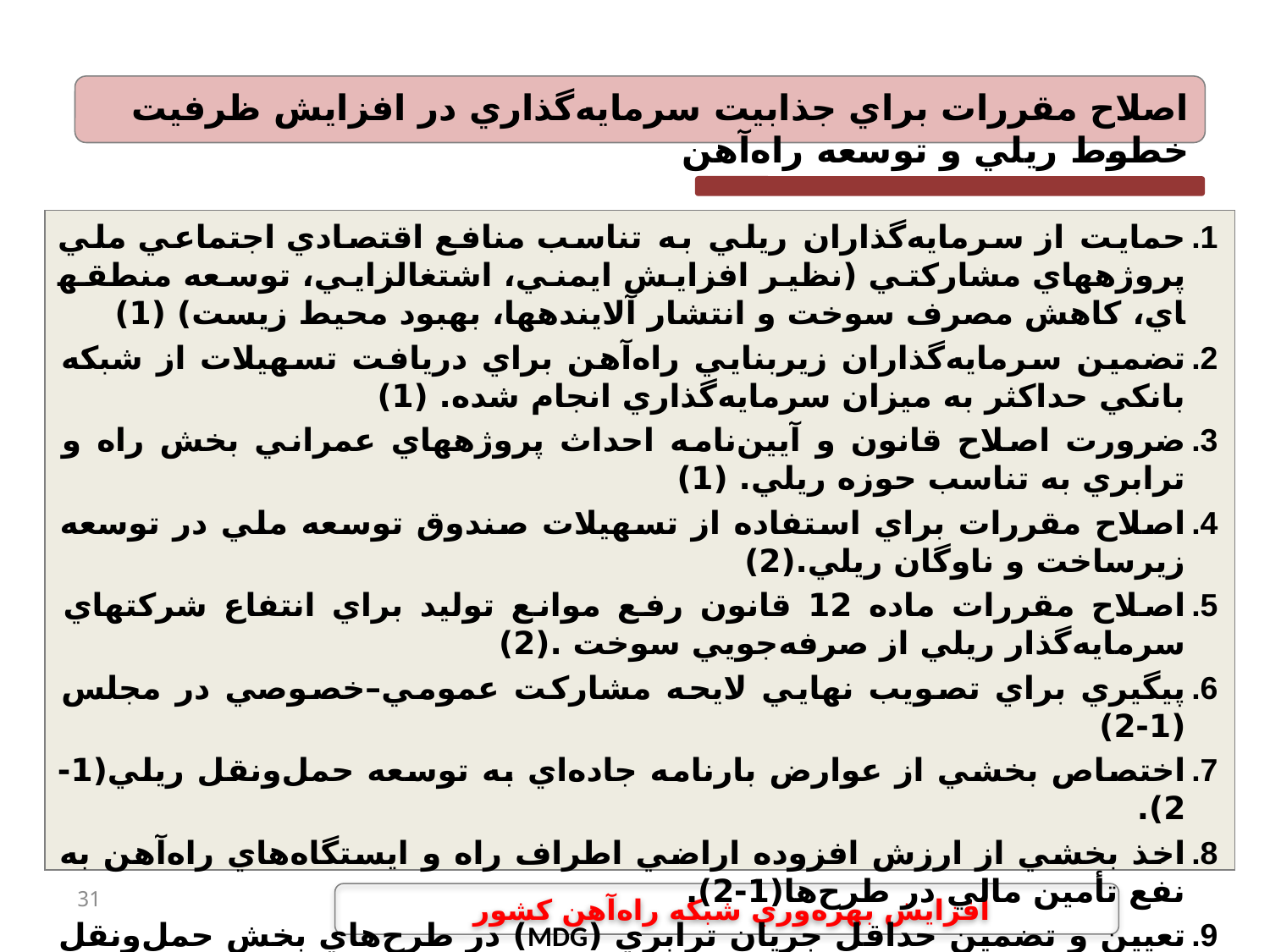

اصلاح مقررات براي جذابيت سرمايه‌گذاري در افزايش ظرفيت خطوط ريلي و توسعه راه‌آهن
حمايت از سرمايه‌گذاران ريلي به تناسب منافع اقتصادي اجتماعي ملي پروژه­هاي مشاركتي (نظير افزايش ايمني، اشتغالزايي، توسعه منطقه­اي، كاهش مصرف سوخت و انتشار آلاينده­ها، بهبود محيط زيست) (1)
تضمين سرمايه‌گذاران زيربنايي راه‌آهن براي دريافت تسهيلات از شبكه بانكي حداكثر به ميزان سرمايه‌گذاري انجام شده. (1)
ضرورت اصلاح قانون و آيين‌نامه احداث پروژه­هاي عمراني بخش راه و ترابري به تناسب حوزه ريلي. (1)
اصلاح مقررات براي استفاده از تسهيلات صندوق توسعه ملي در توسعه زيرساخت و ناوگان ريلي.(2)
اصلاح مقررات ماده 12 قانون رفع موانع توليد براي انتفاع شركتهاي سرمايه‌گذار ريلي از صرفه‌جويي سوخت .(2)
پيگيري براي تصويب نهايي لايحه مشاركت عمومي–خصوصي در مجلس (1-2)
اختصاص بخشي از عوارض بارنامه جاده‌اي به توسعه حمل‌ونقل ريلي(1-2).
اخذ بخشي از ارزش افزوده اراضي اطراف راه و ايستگاه‌هاي راه‌آهن به نفع تأمين مالي در طرح‌ها(1-2).
تعيين و تضمين حداقل جريان ترابري (MDG) در طرح‌هاي بخش حمل‌ونقل (وقتي سرمايه‌گذار كنترلي بر حجم تقاضا ندارد)(1-2)
تعيين و قابل تعهد و تضمين نمودن يارانه شركت‌هاي حمل ريلي به ازاي واحد حمل (1-2).
الزام صنايع انرژي‌بر به حمل ريلي و سرمايه‌گذاري در توسعه راه‌آهن (1-3)

31